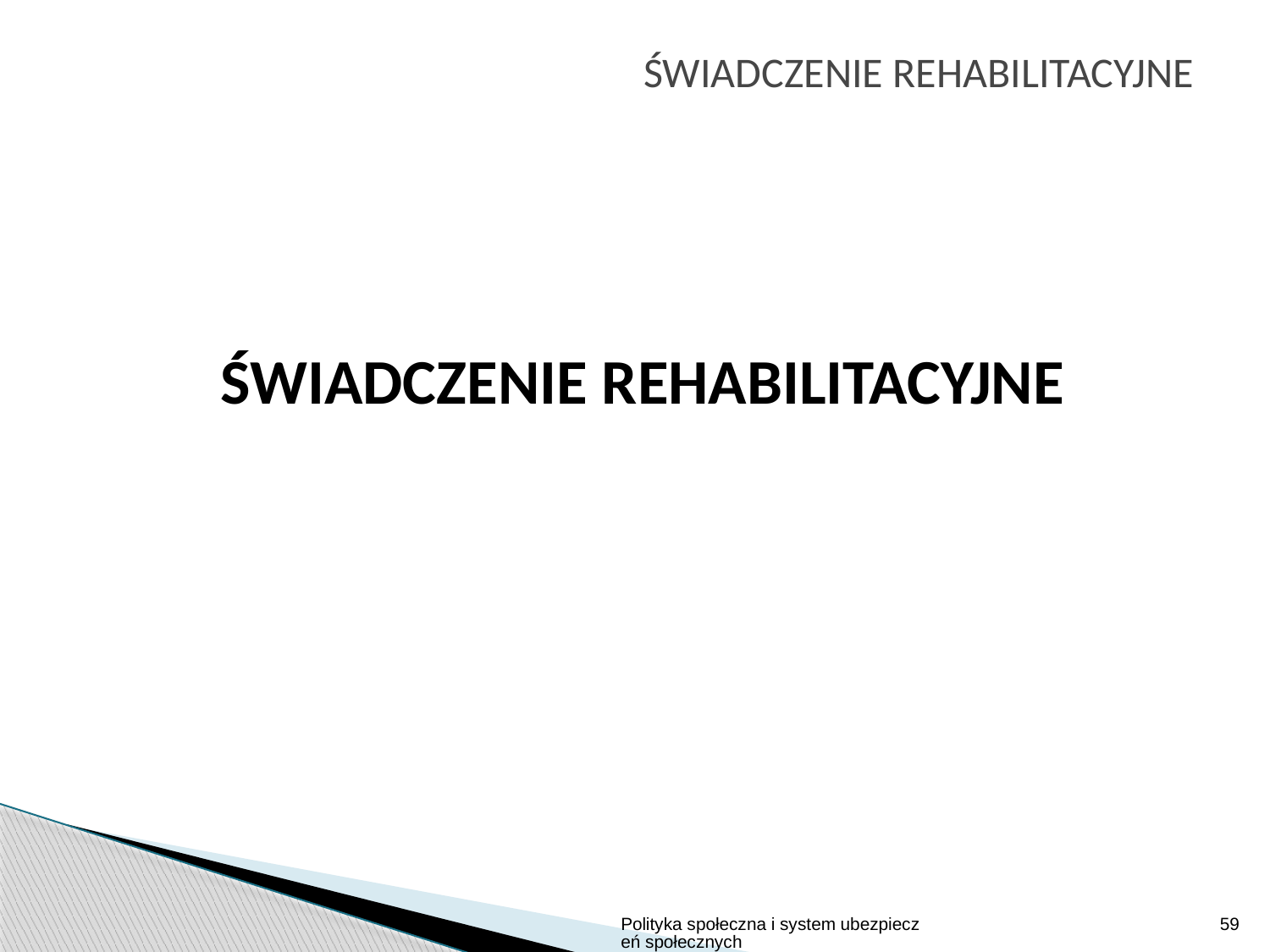

# ŚWIADCZENIE REHABILITACYJNE

ŚWIADCZENIE REHABILITACYJNE
Polityka społeczna i system ubezpieczeń społecznych
59